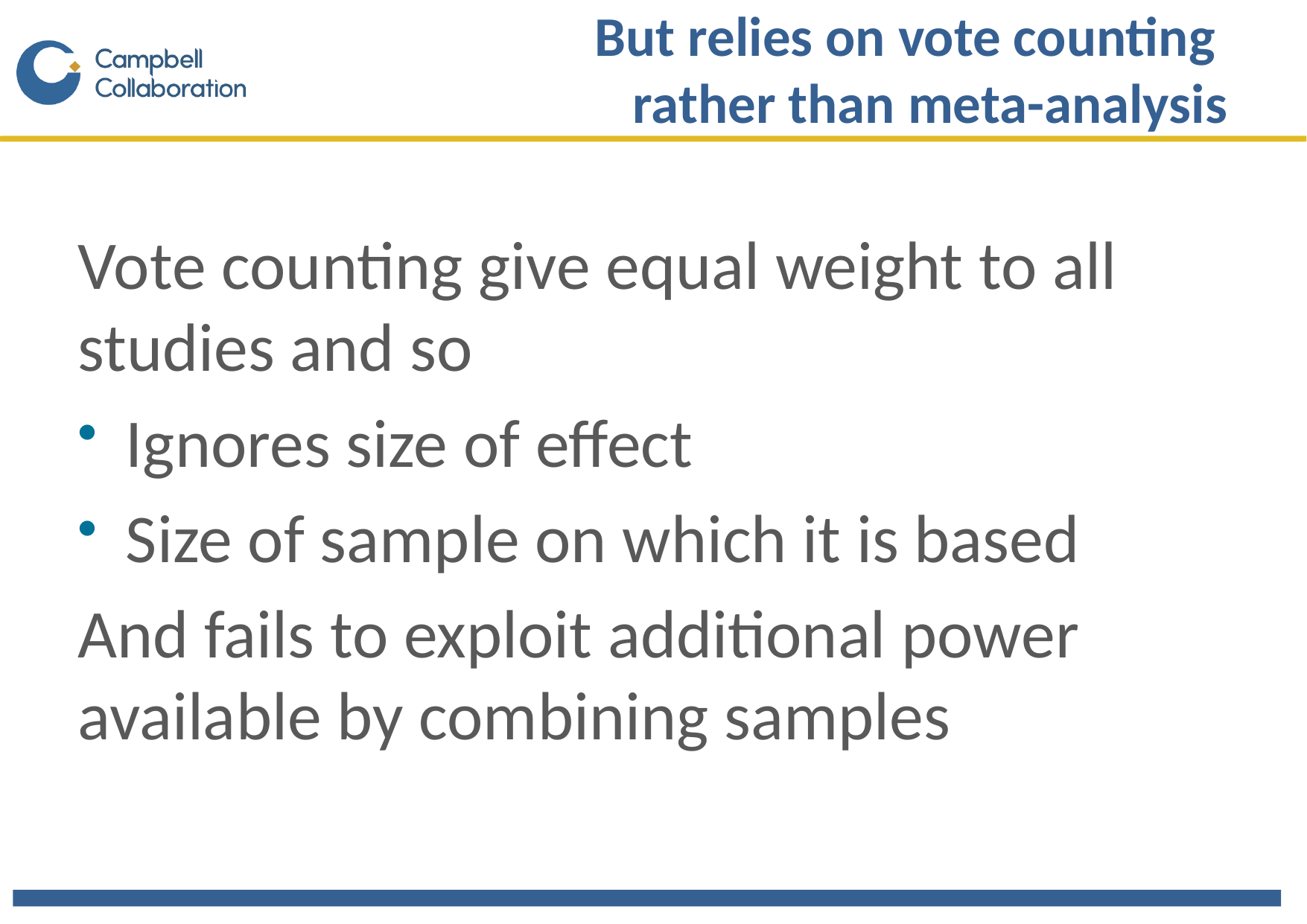

# But relies on vote counting rather than meta-analysis
Vote counting give equal weight to all studies and so
Ignores size of effect
Size of sample on which it is based
And fails to exploit additional power available by combining samples